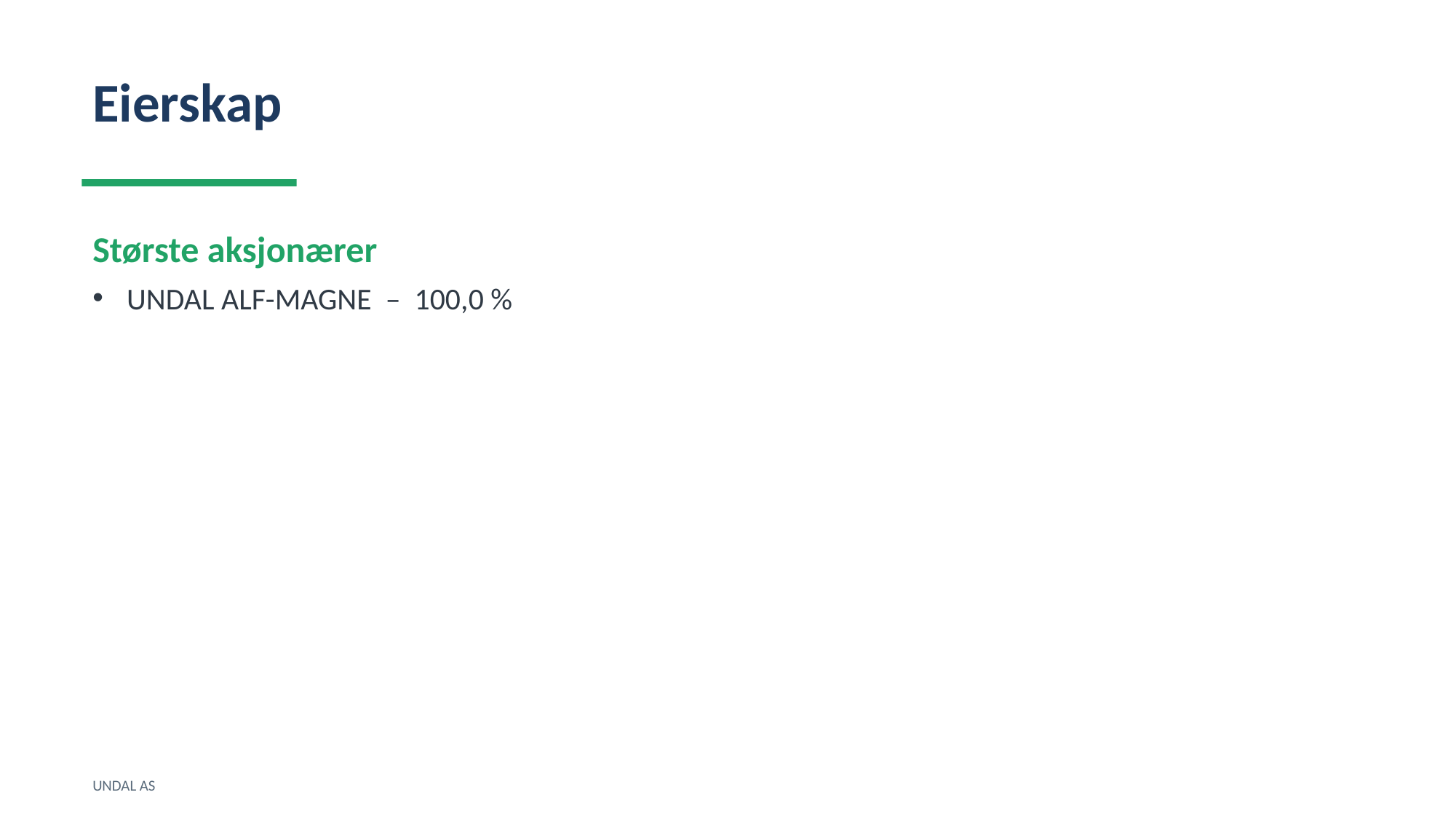

Eierskap

Største aksjonærer
UNDAL ALF-MAGNE  –  100,0 %
UNDAL AS